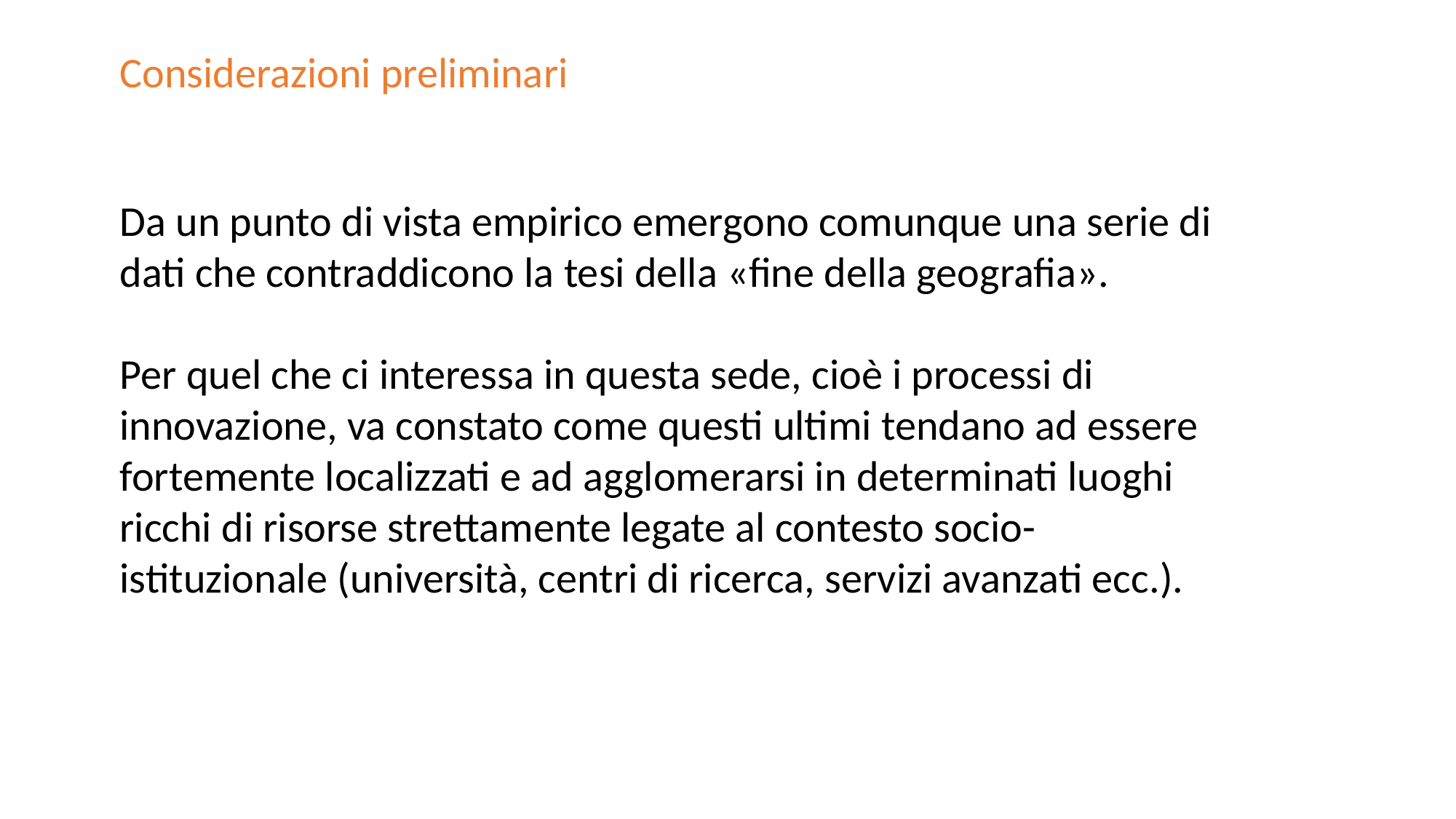

Considerazioni preliminari
Da un punto di vista empirico emergono comunque una serie di dati che contraddicono la tesi della «fine della geografia».

Per quel che ci interessa in questa sede, cioè i processi di innovazione, va constato come questi ultimi tendano ad essere fortemente localizzati e ad agglomerarsi in determinati luoghi ricchi di risorse strettamente legate al contesto socio-istituzionale (università, centri di ricerca, servizi avanzati ecc.).